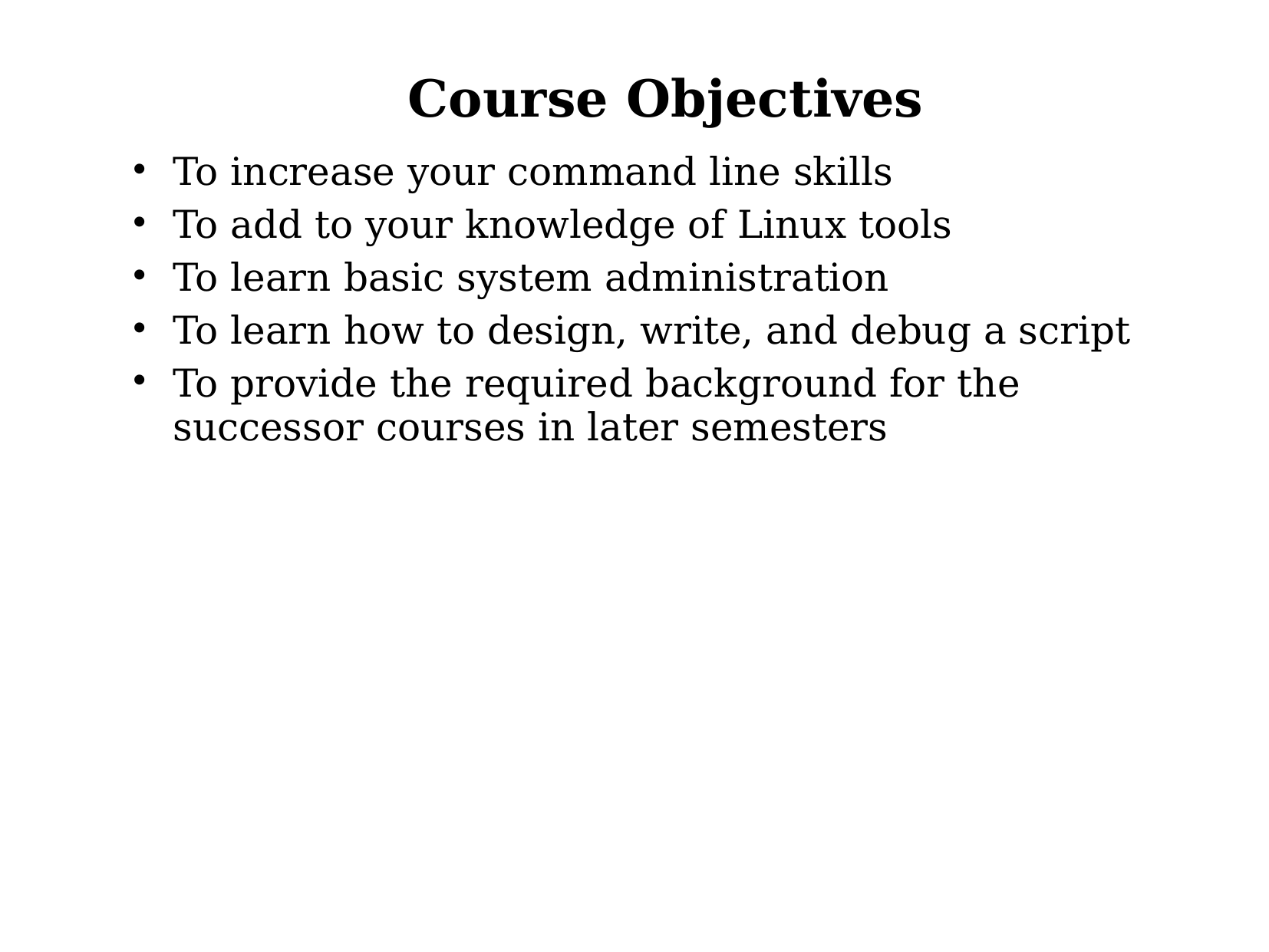

Course Objectives
To increase your command line skills
To add to your knowledge of Linux tools
To learn basic system administration
To learn how to design, write, and debug a script
To provide the required background for the successor courses in later semesters